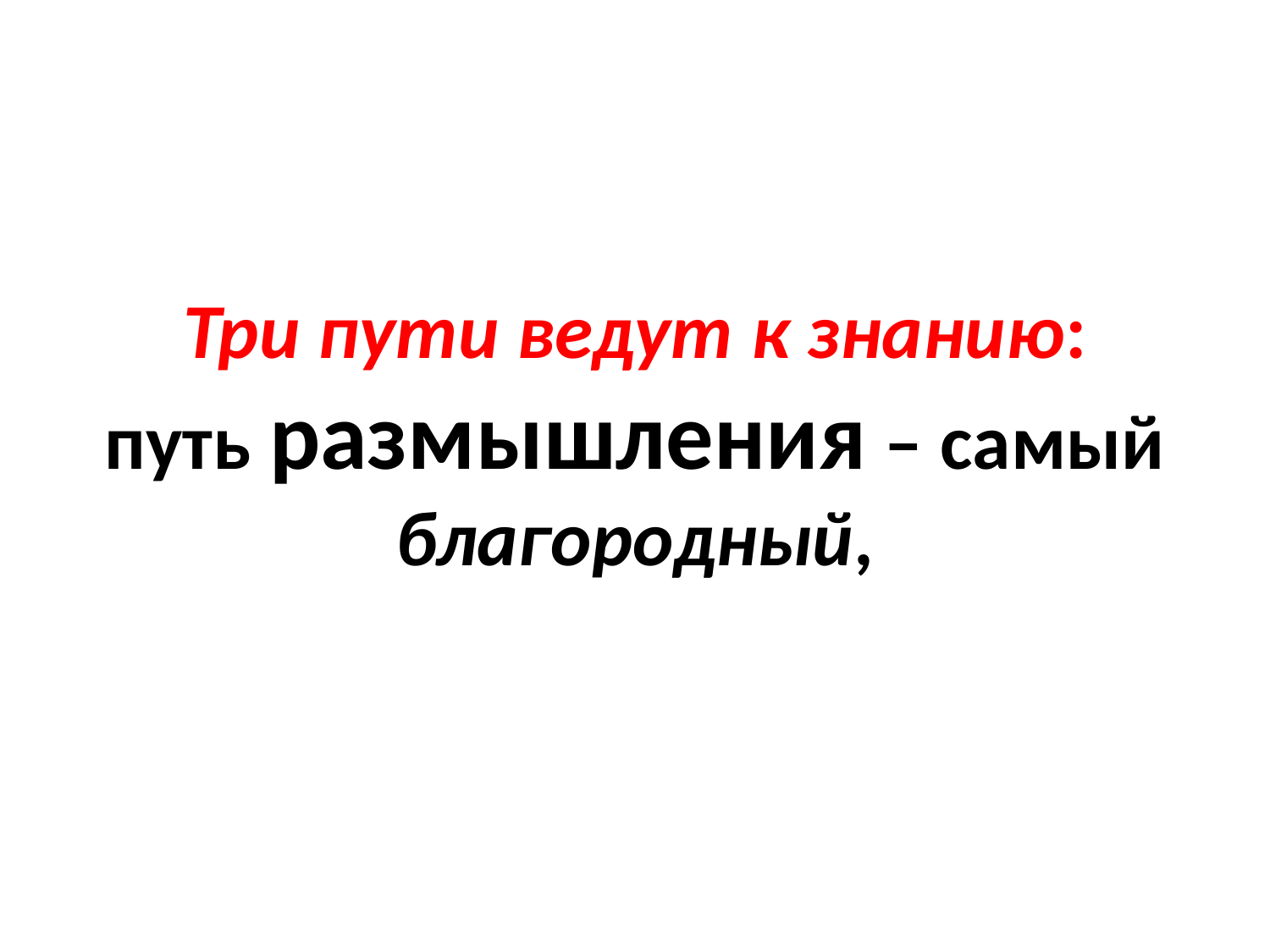

# Три пути ведут к знанию: путь размышления – самый благородный,